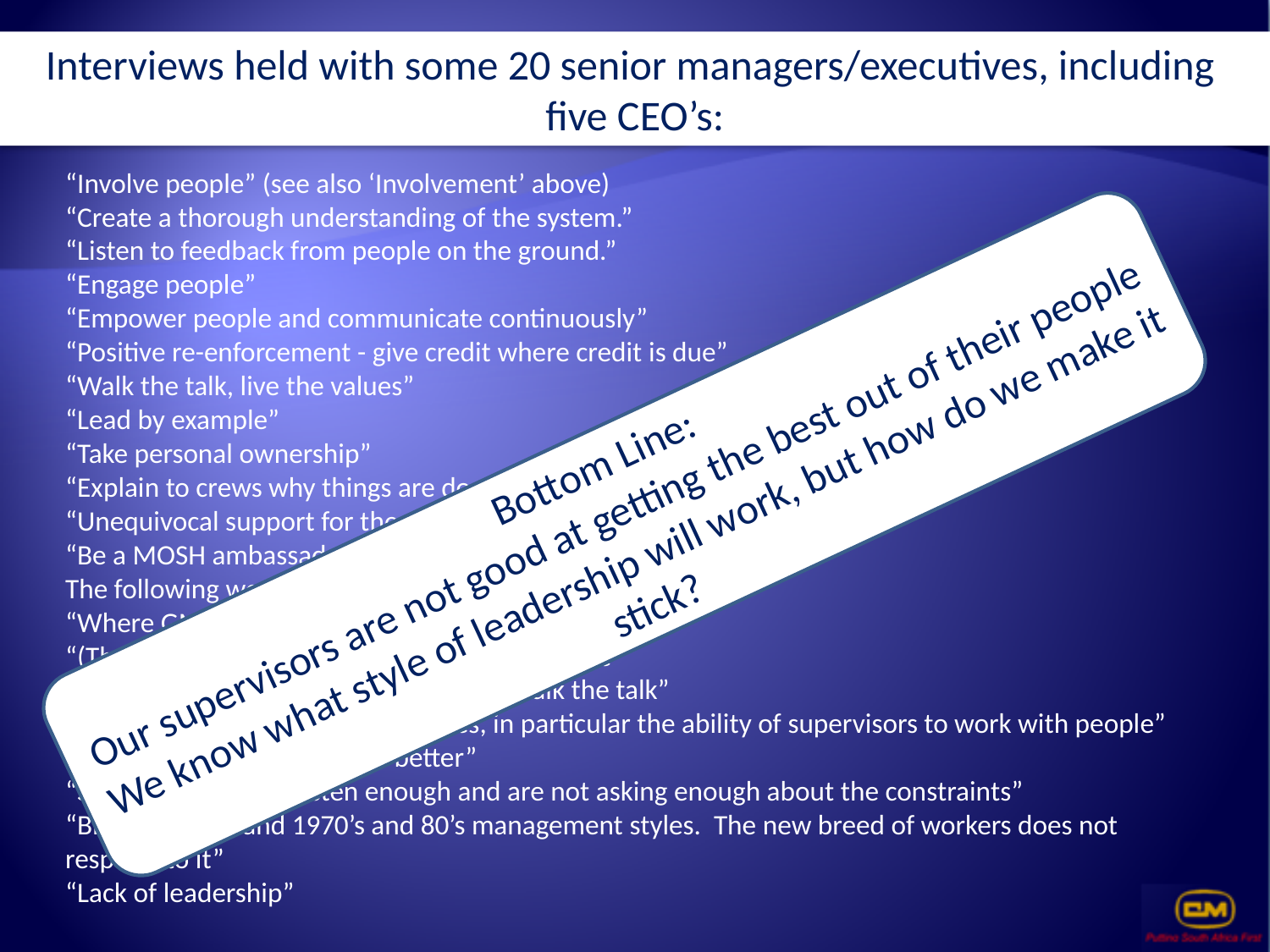

Interviews held with some 20 senior managers/executives, including  five CEO’s:
“Involve people” (see also ‘Involvement’ above)
“Create a thorough understanding of the system.”
“Listen to feedback from people on the ground.”
“Engage people”
“Empower people and communicate continuously”
“Positive re-enforcement - give credit where credit is due”
“Walk the talk, live the values”
“Lead by example”
“Take personal ownership”
“Explain to crews why things are done and how it will make a difference”
“Unequivocal support for the system”
“Be a MOSH ambassador”
The following were cited as barriers to adoption:
“Where GM’s show resistance, it will not happen”
“(The desired behaviour) is not our natural style”
“Leaders are not disciplined enough to walk the talk”
“(Leaders are weak in) people issues, in particular the ability of supervisors to work with people”
“They need to communicate better”
“Supervisors do not listen enough and are not asking enough about the constraints”
“Blame culture and 1970’s and 80’s management styles.  The new breed of workers does not respond to it”
“Lack of leadership”

#
Bottom Line:
Our supervisors are not good at getting the best out of their people
We know what style of leadership will work, but how do we make it stick?